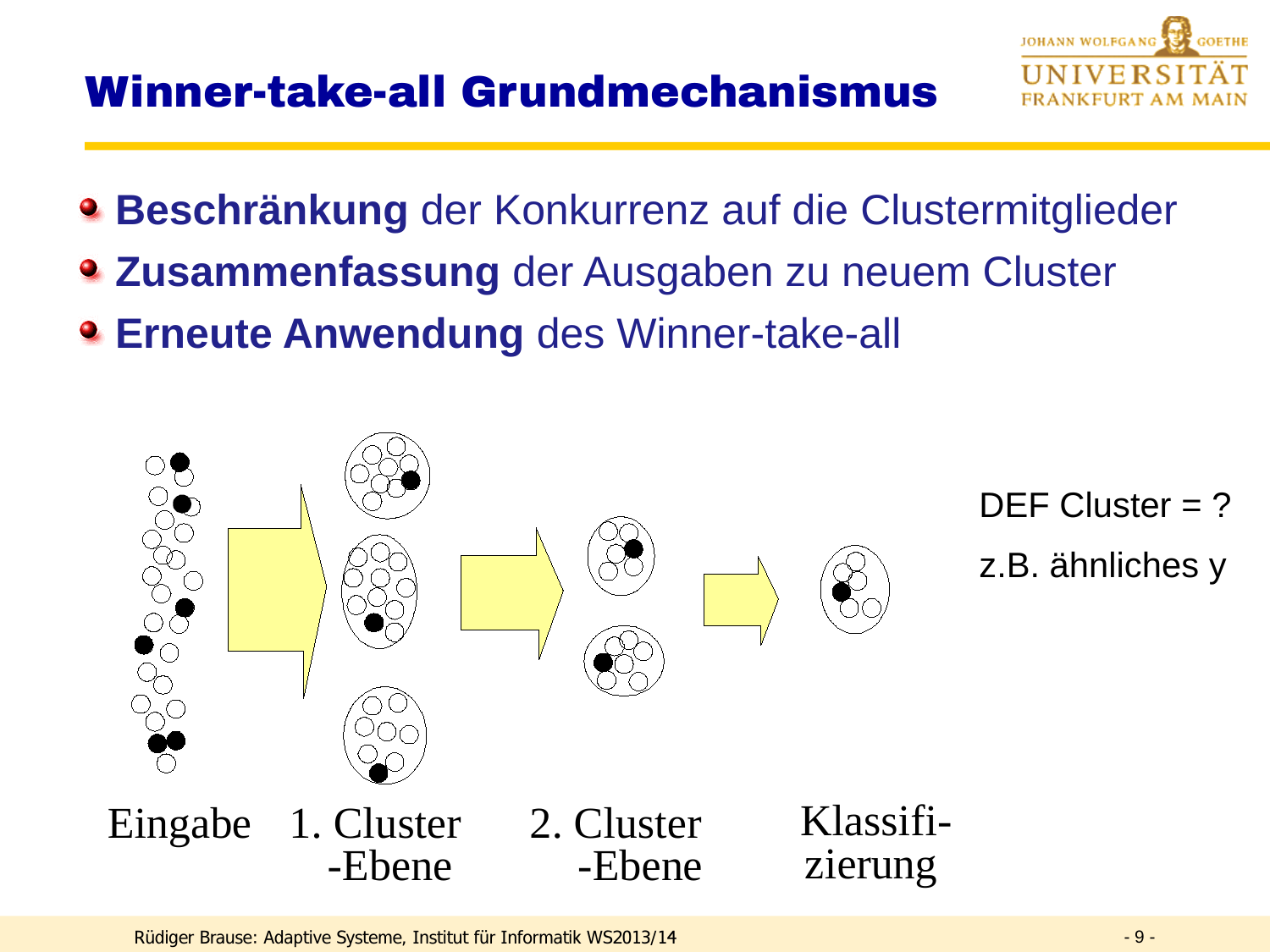

Winner-take-all Grundmechanismus
Beschränkung der Konkurrenz auf die Clustermitglieder
Zusammenfassung der Ausgaben zu neuem Cluster
Erneute Anwendung des Winner-take-all

-
E
b
e
n
e

1
.

C
l
u
s
t
e
r

E
i
n
g
a
b
e

DEF Cluster = ?
z.B. ähnliches y

2
.

C
l
u
s
t
e
r

-
E
b
e
n
e

K
l
a
s
s
i
f
i
-

z
i
e
r
u
n
g

- 9 -
Rüdiger Brause: Adaptive Systeme, Institut für Informatik WS2013/14